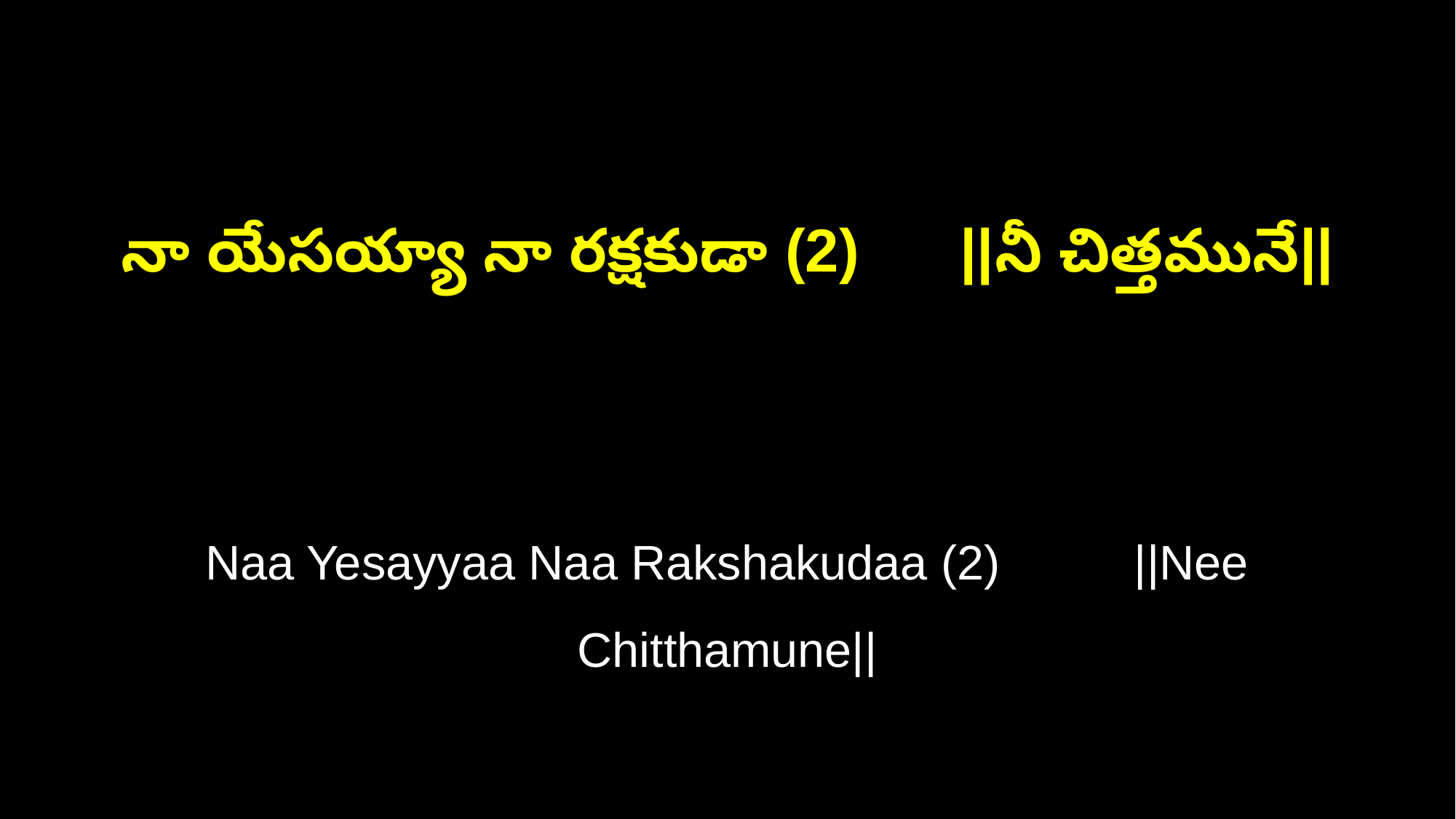

నా యేసయ్యా నా రక్షకుడా (2)      ||నీ చిత్తమునే||
Naa Yesayyaa Naa Rakshakudaa (2)          ||Nee Chitthamune||